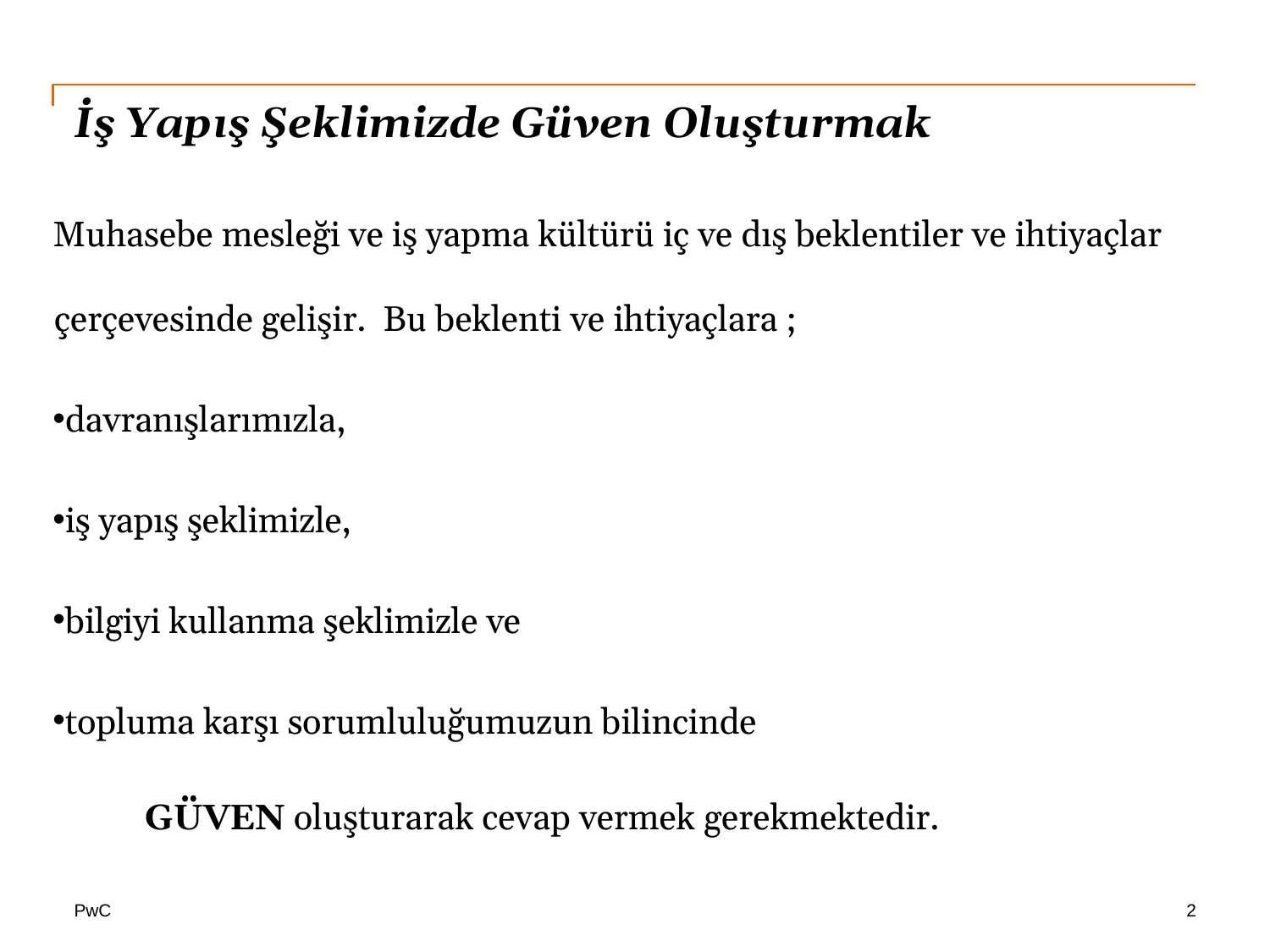

# İş Yapış Şeklimizde Güven Oluşturmak
Muhasebe mesleği ve iş yapma kültürü iç ve dış beklentiler ve ihtiyaçlar çerçevesinde gelişir.  Bu beklenti ve ihtiyaçlara ;
davranışlarımızla,
iş yapış şeklimizle,
bilgiyi kullanma şeklimizle ve
topluma karşı sorumluluğumuzun bilincinde

           GÜVEN oluşturarak cevap vermek gerekmektedir.

2